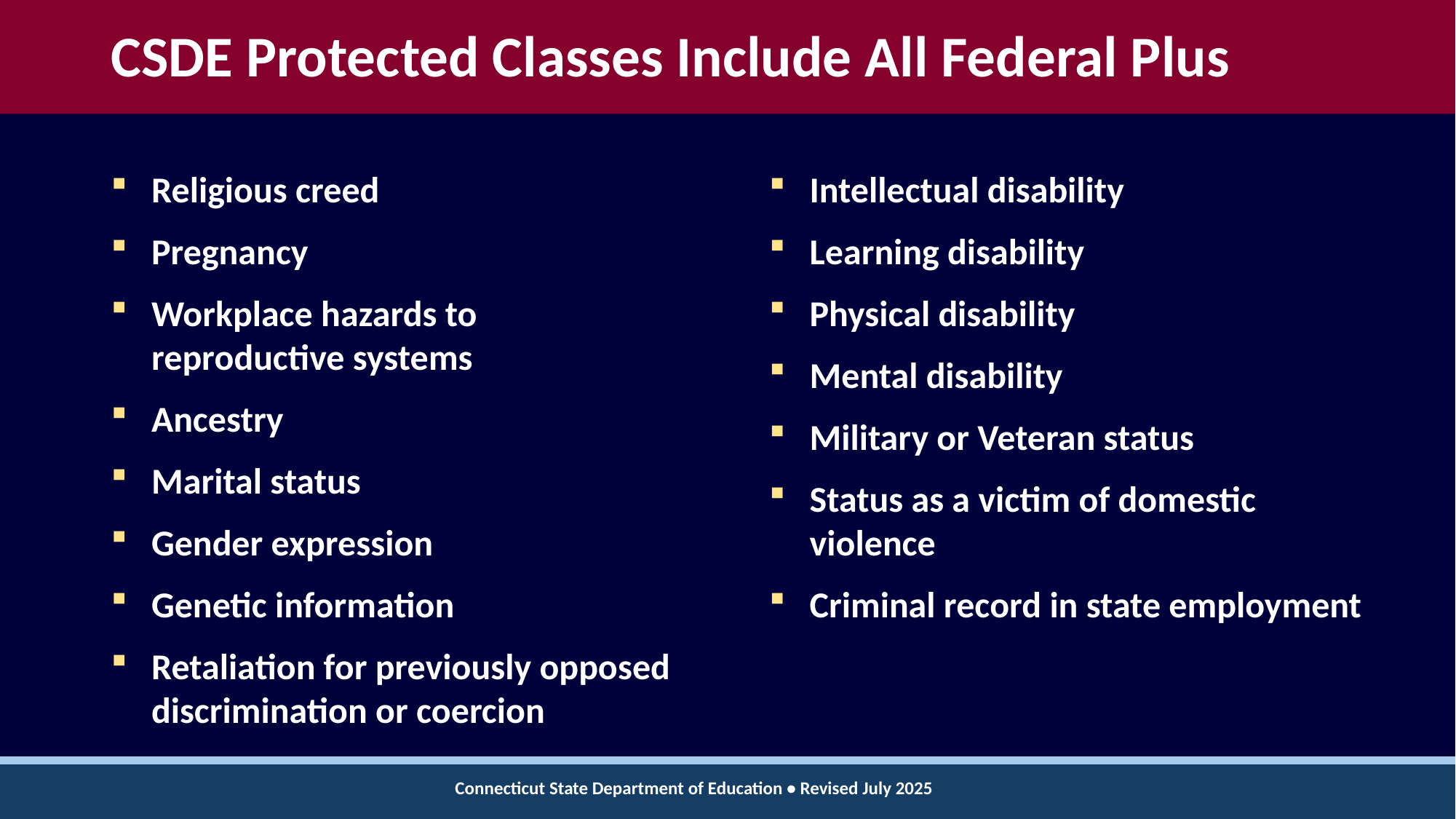

# CSDE Protected Classes Include All Federal Plus
Religious creed
Pregnancy
Workplace hazards to
reproductive systems
Ancestry
Marital status
Gender expression
Genetic information
Retaliation for previously opposed discrimination or coercion

Intellectual disability
Learning disability
Physical disability
Mental disability
Military or Veteran status
Status as a victim of domestic violence
Criminal record in state employment

Connecticut State Department of Education • Revised July 2025